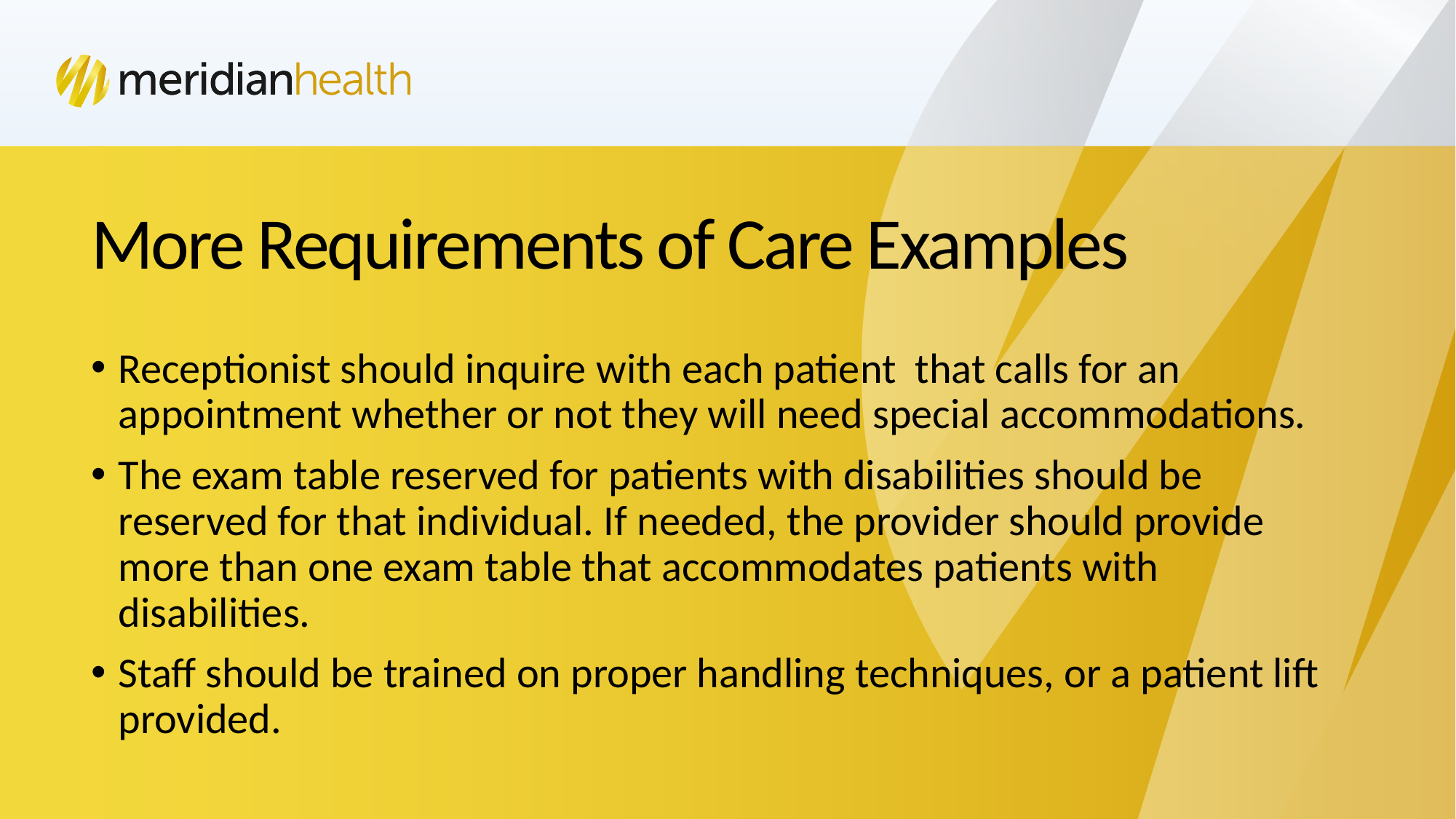

# More Requirements of Care Examples
Receptionist should inquire with each patient  that calls for an appointment whether or not they will need special accommodations.
The exam table reserved for patients with disabilities should be reserved for that individual. If needed, the provider should provide more than one exam table that accommodates patients with disabilities.
Staff should be trained on proper handling techniques, or a patient lift provided.